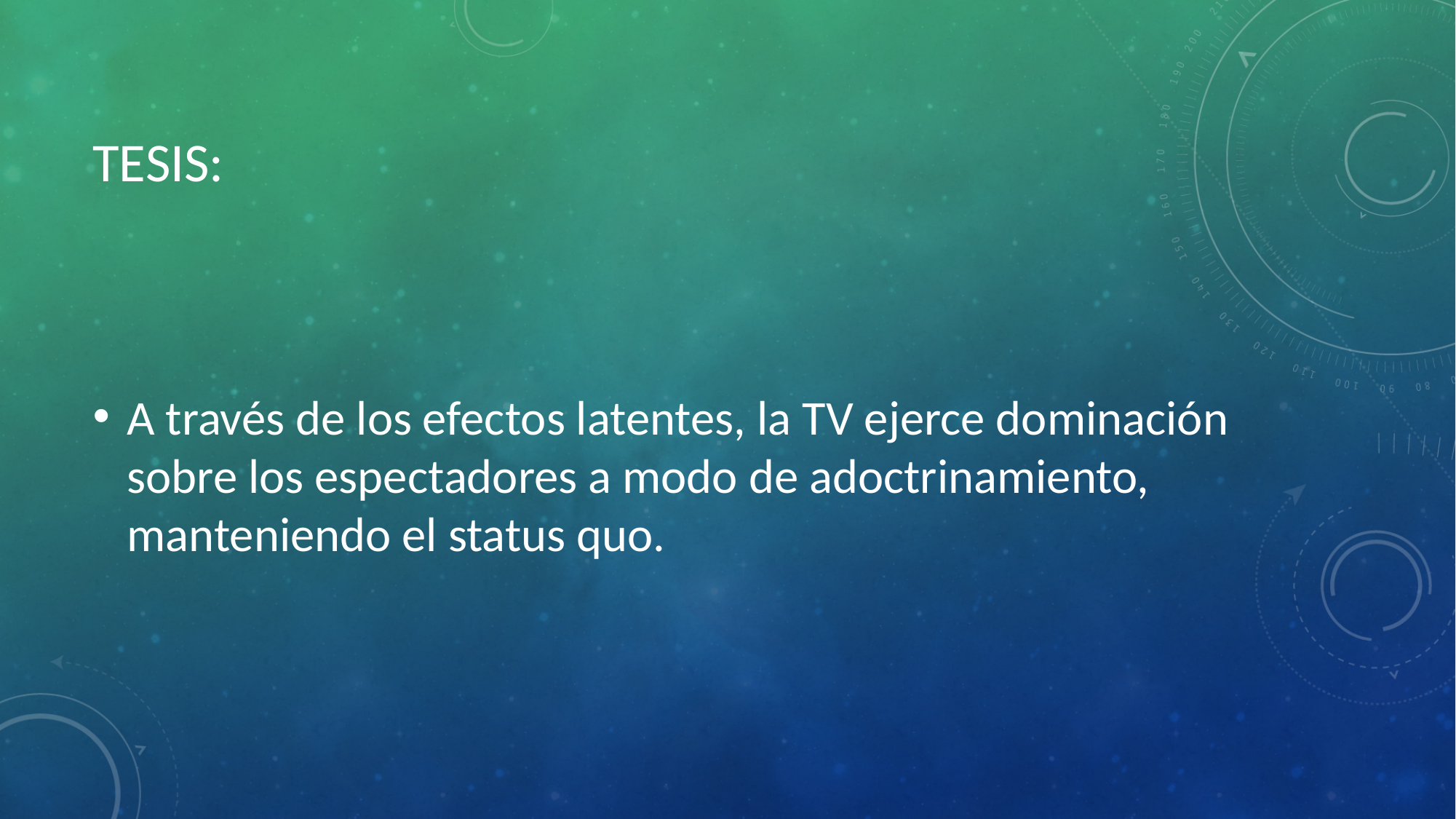

# Tesis:
A través de los efectos latentes, la TV ejerce dominación sobre los espectadores a modo de adoctrinamiento, manteniendo el status quo.